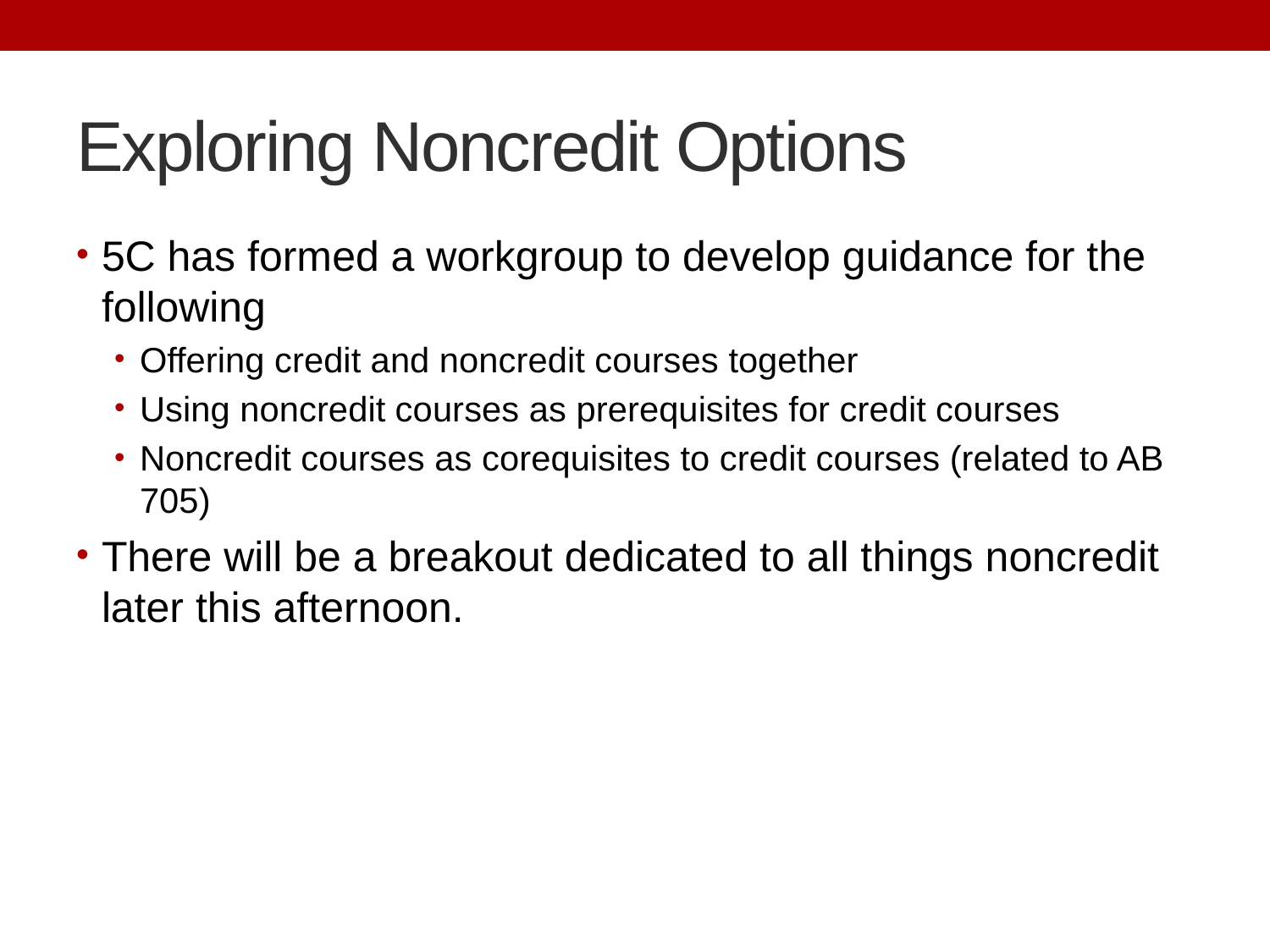

# Exploring Noncredit Options
5C has formed a workgroup to develop guidance for the following
Offering credit and noncredit courses together
Using noncredit courses as prerequisites for credit courses
Noncredit courses as corequisites to credit courses (related to AB 705)
There will be a breakout dedicated to all things noncredit later this afternoon.